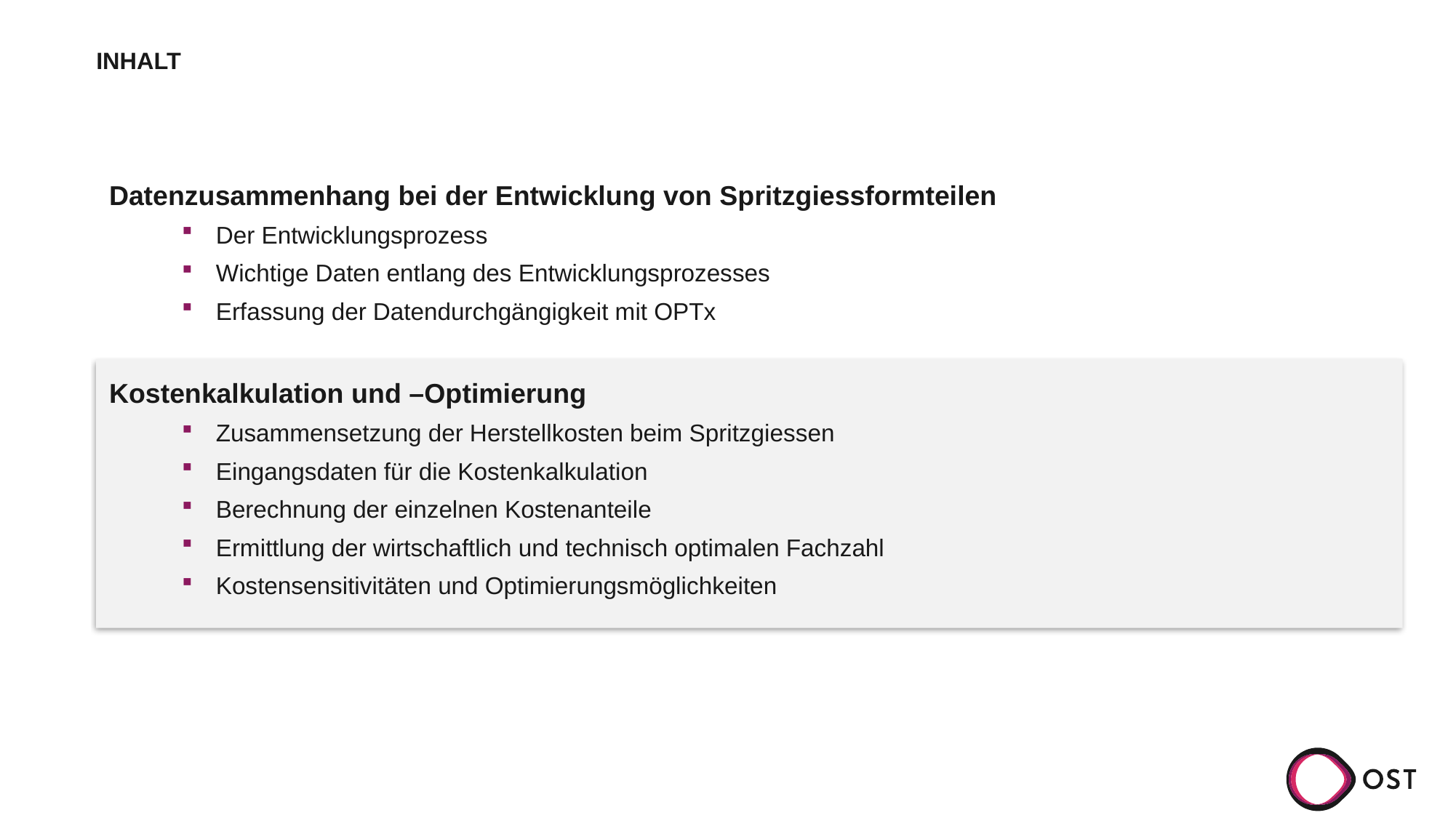

# INHALT
Datenzusammenhang bei der Entwicklung von Spritzgiessformteilen
Der Entwicklungsprozess
Wichtige Daten entlang des Entwicklungsprozesses
Erfassung der Datendurchgängigkeit mit OPTx

Kostenkalkulation und –Optimierung
Zusammensetzung der Herstellkosten beim Spritzgiessen
Eingangsdaten für die Kostenkalkulation
Berechnung der einzelnen Kostenanteile
Ermittlung der wirtschaftlich und technisch optimalen Fachzahl
Kostensensitivitäten und Optimierungsmöglichkeiten